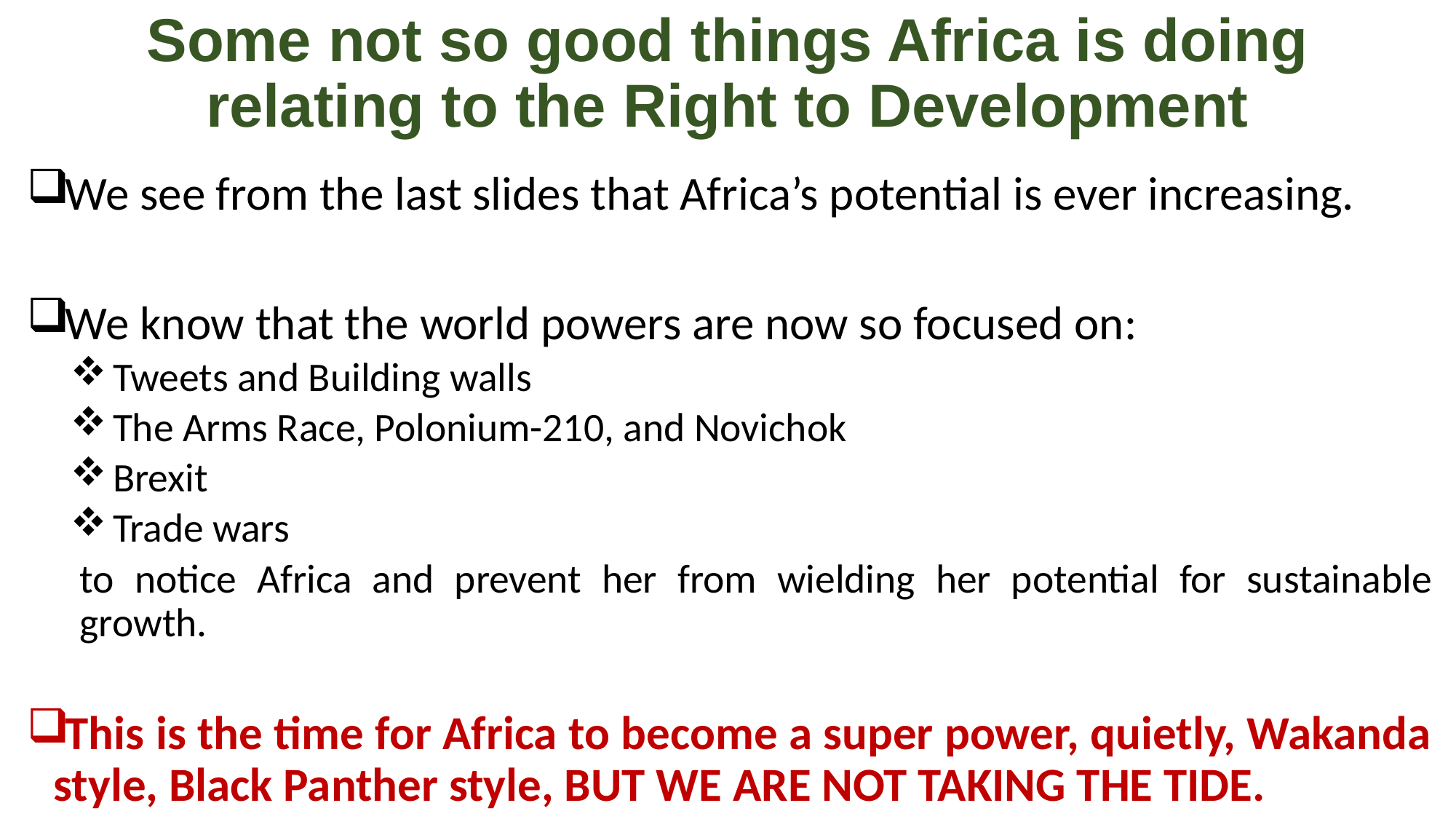

# Some not so good things Africa is doing relating to the Right to Development
We see from the last slides that Africa’s potential is ever increasing.

We know that the world powers are now so focused on:
Tweets and Building walls
The Arms Race, Polonium-210, and Novichok
Brexit
Trade wars
to notice Africa and prevent her from wielding her potential for sustainable growth.

This is the time for Africa to become a super power, quietly, Wakanda style, Black Panther style, BUT WE ARE NOT TAKING THE TIDE.